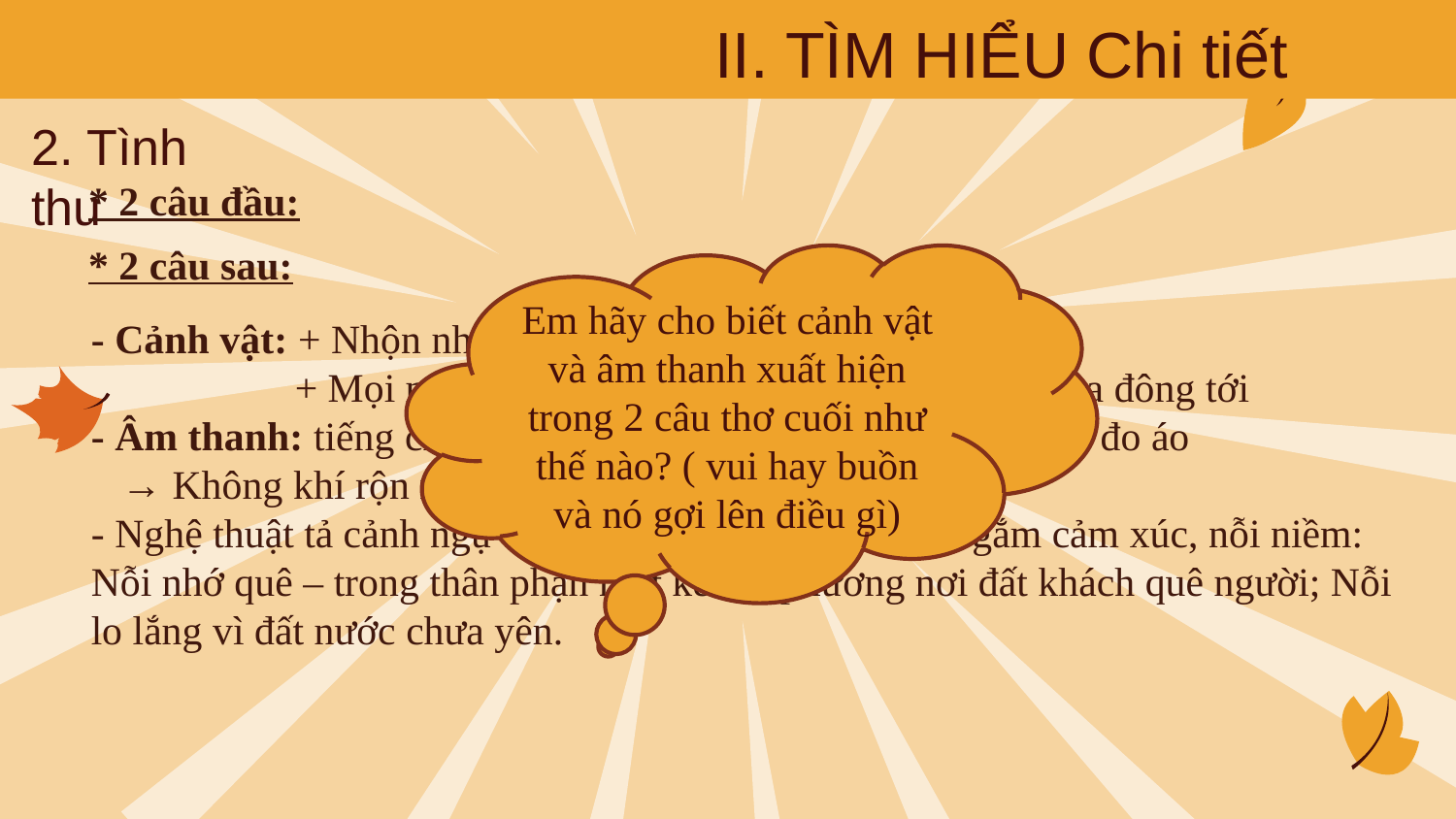

II. TÌM HIỂU Chi tiết

# 2. Tình thu
* 2 câu đầu:
* 2 câu sau:
Em hãy cho biết cảnh vật và âm thanh xuất hiện trong 2 câu thơ cuối như thế nào? ( vui hay buồn và nó gợi lên điều gì)
- Cảnh vật: + Nhộn nhịp của mọi người may áo rét
                    + Mọi người giặt quần áo cũ để chuẩn bị cho mùa đông tới
- Âm thanh: tiếng chày đập áo, tiếng dao cắt vải, tiếng thước đo áo
   → Không khí rộn ràng chuẩn bị cho mùa đông tới
- Nghệ thuật tả cảnh ngụ tình độc đáo, sâu sắc → Gửi gắm cảm xúc, nỗi niềm: Nỗi nhớ quê – trong thân phận một kẻ tha phương nơi đất khách quê người; Nỗi lo lắng vì đất nước chưa yên.